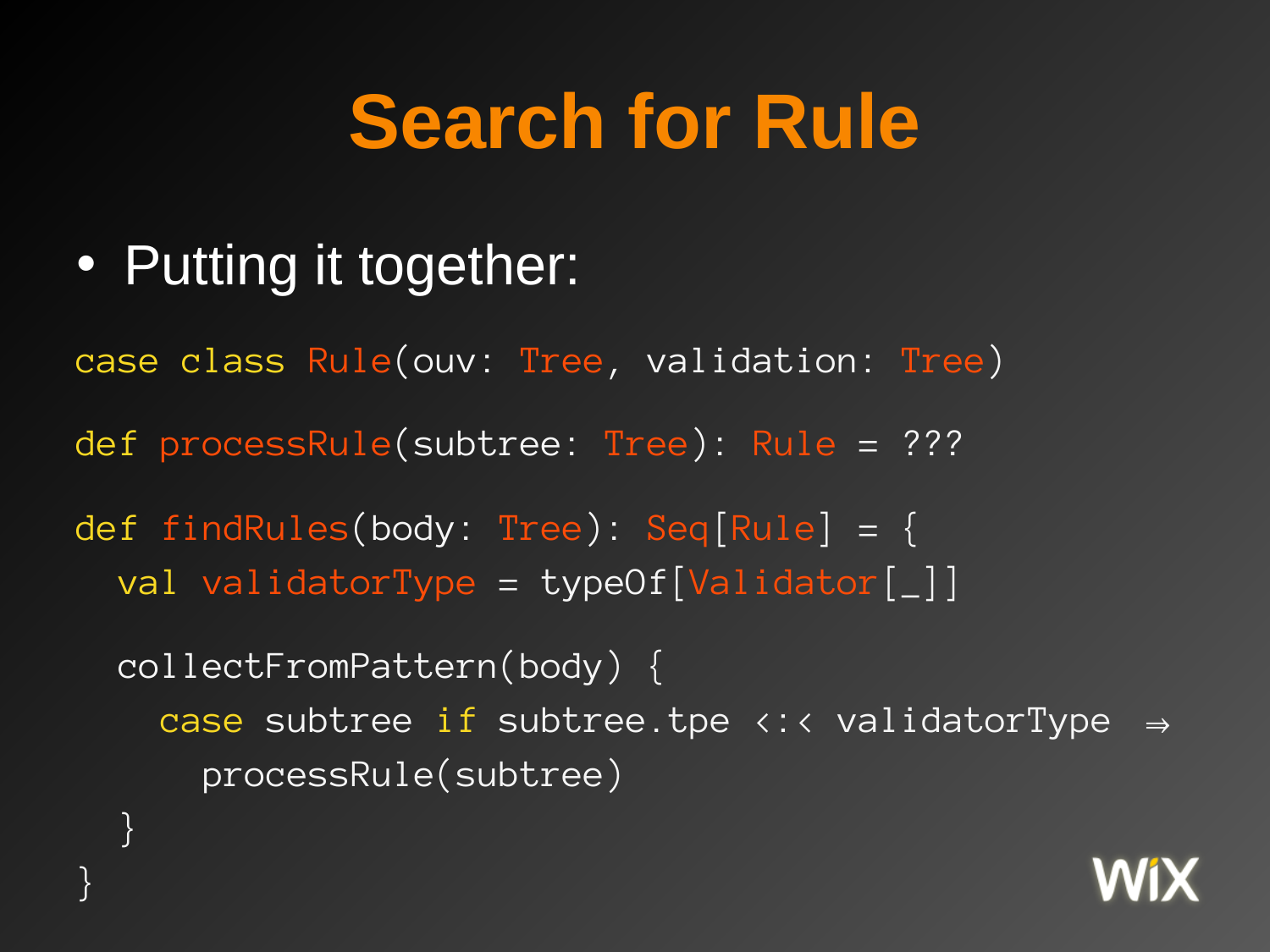

# Search for Rule
Putting it together:

case class Rule(ouv: Tree, validation: Tree)

def processRule(subtree: Tree): Rule = ???

def findRules(body: Tree): Seq[Rule] = {
  val validatorType = typeOf[Validator[_]]

  collectFromPattern(body) {
    case subtree if subtree.tpe <:< validatorType ⇒
      processRule(subtree)
  }
}